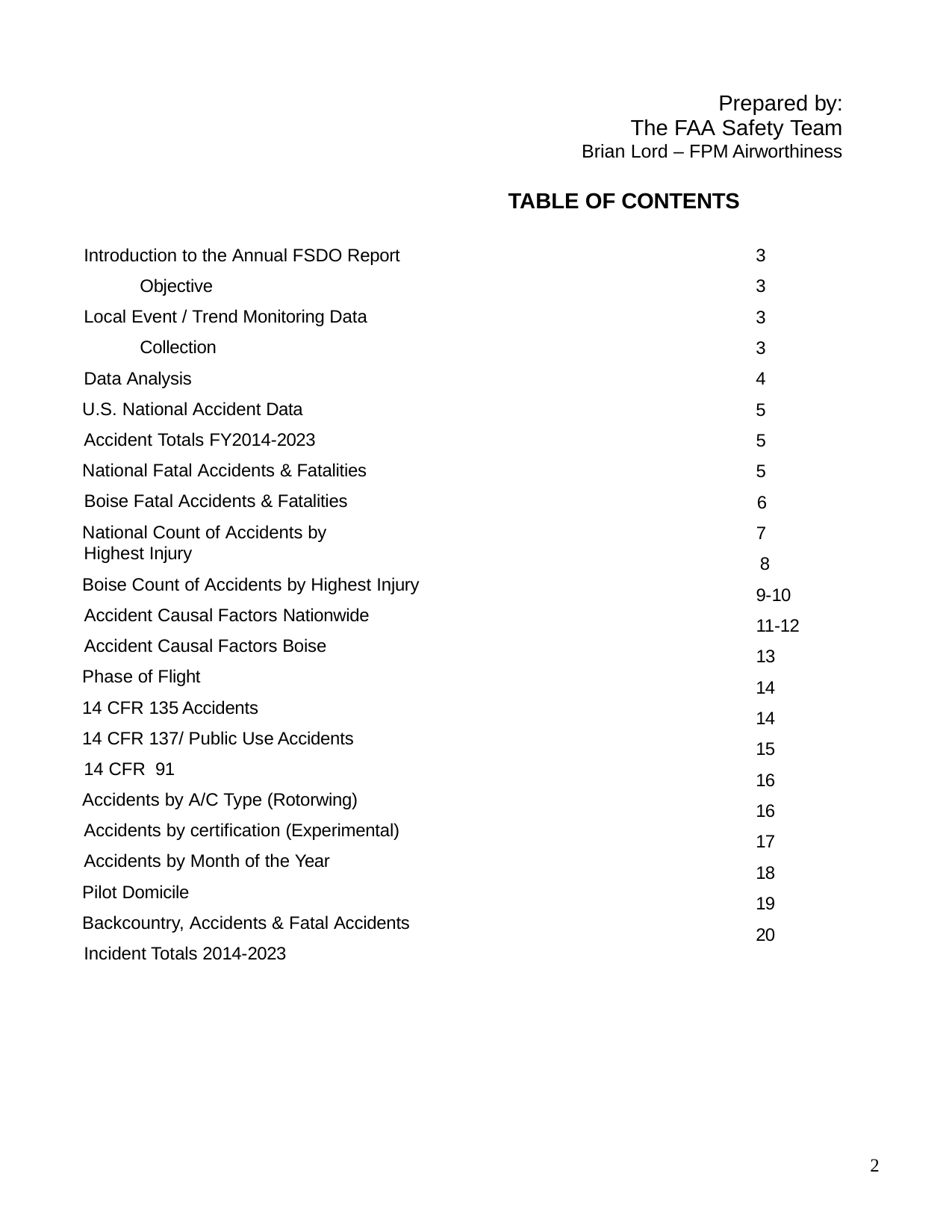

Prepared by: The FAA Safety Team Brian Lord – FPM Airworthiness

TABLE OF CONTENTS
Introduction to the Annual FSDO Report Objective
Local Event / Trend Monitoring Data Collection
Data Analysis
U.S. National Accident Data Accident Totals FY2014-2023
National Fatal Accidents & Fatalities Boise Fatal Accidents & Fatalities
National Count of Accidents by Highest Injury
Boise Count of Accidents by Highest Injury Accident Causal Factors Nationwide Accident Causal Factors Boise
Phase of Flight
14 CFR 135 Accidents
14 CFR 137/ Public Use Accidents 14 CFR 91
Accidents by A/C Type (Rotorwing) Accidents by certification (Experimental) Accidents by Month of the Year
Pilot Domicile
Backcountry, Accidents & Fatal Accidents Incident Totals 2014-2023
3
3
3
3
4
5
5
5
6
7
8
9-10
11-12
13
14
14
15
16
16
17
18
19
20
2